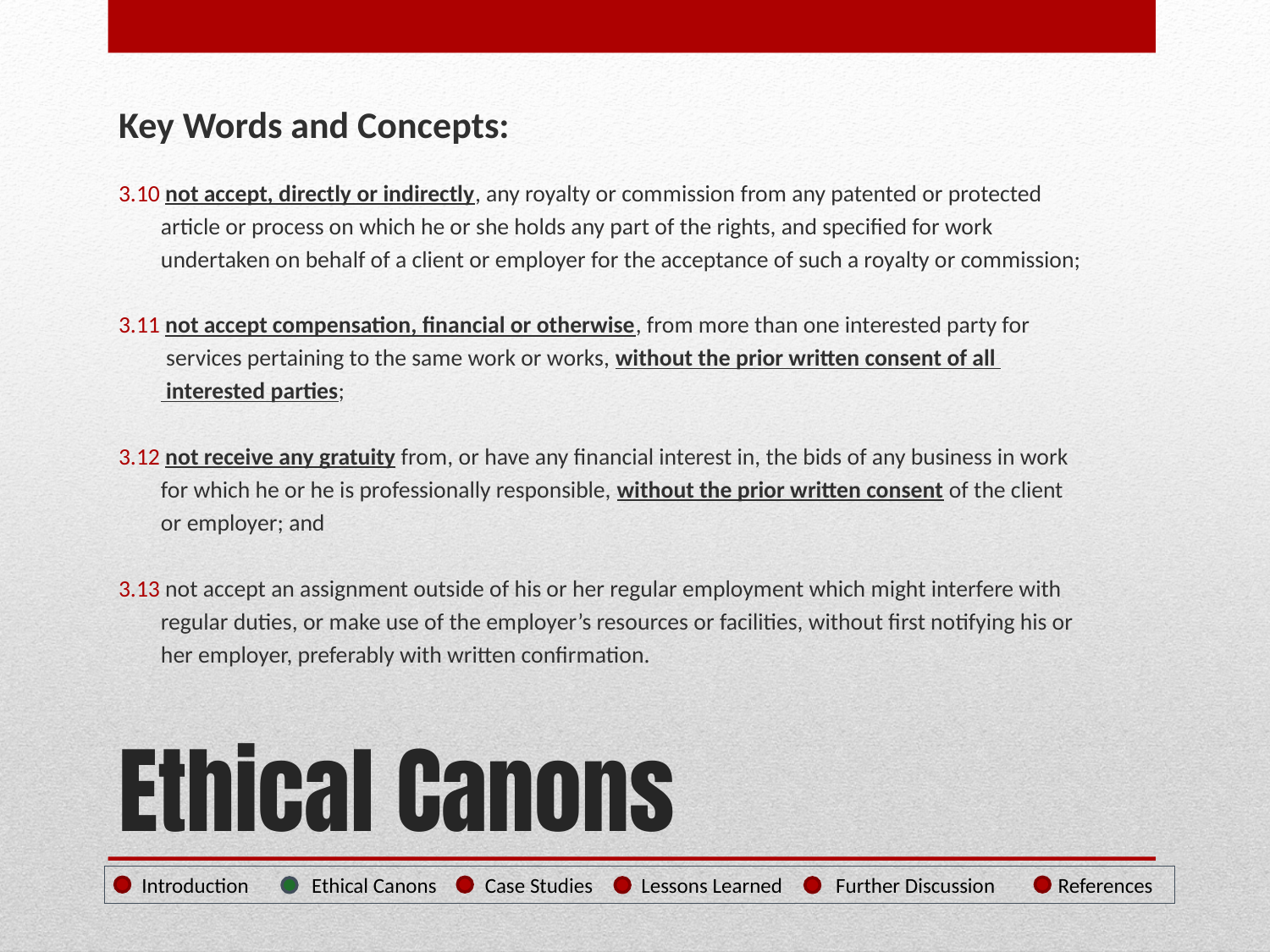

Key Words and Concepts:

3.10 not accept, directly or indirectly, any royalty or commission from any patented or protected
        article or process on which he or she holds any part of the rights, and specified for work
        undertaken on behalf of a client or employer for the acceptance of such a royalty or commission;

3.11 not accept compensation, financial or otherwise, from more than one interested party for
         services pertaining to the same work or works, without the prior written consent of all
         interested parties;

3.12 not receive any gratuity from, or have any financial interest in, the bids of any business in work
        for which he or he is professionally responsible, without the prior written consent of the client
        or employer; and

3.13 not accept an assignment outside of his or her regular employment which might interfere with
        regular duties, or make use of the employer’s resources or facilities, without first notifying his or
        her employer, preferably with written confirmation.
# Ethical Canons
     Introduction             Ethical Canons          Case Studies          Lessons Learned           Further Discussion             References